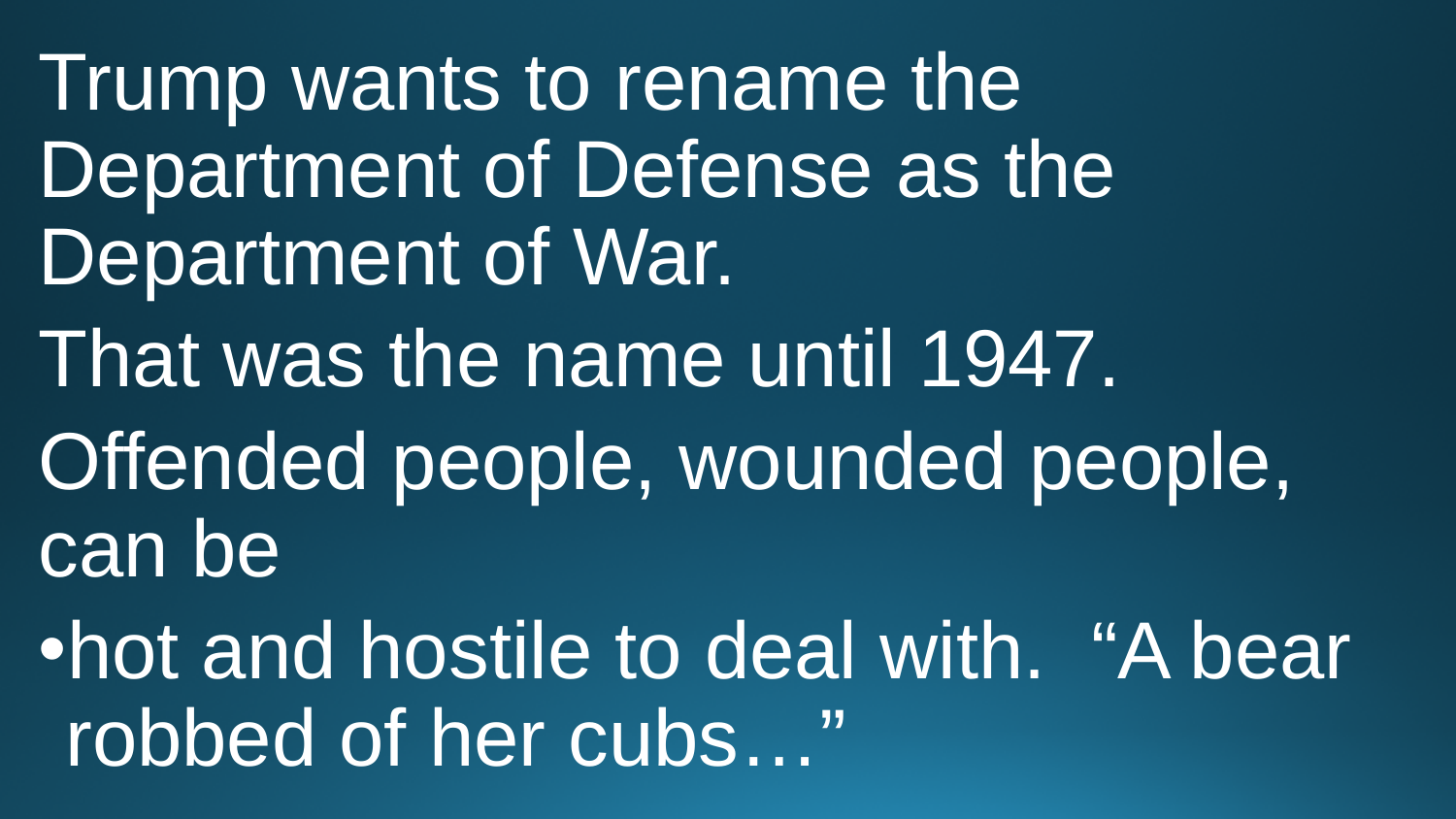

Trump wants to rename the Department of Defense as the Department of War.
That was the name until 1947.
Offended people, wounded people, can be
hot and hostile to deal with.  “A bear robbed of her cubs…”